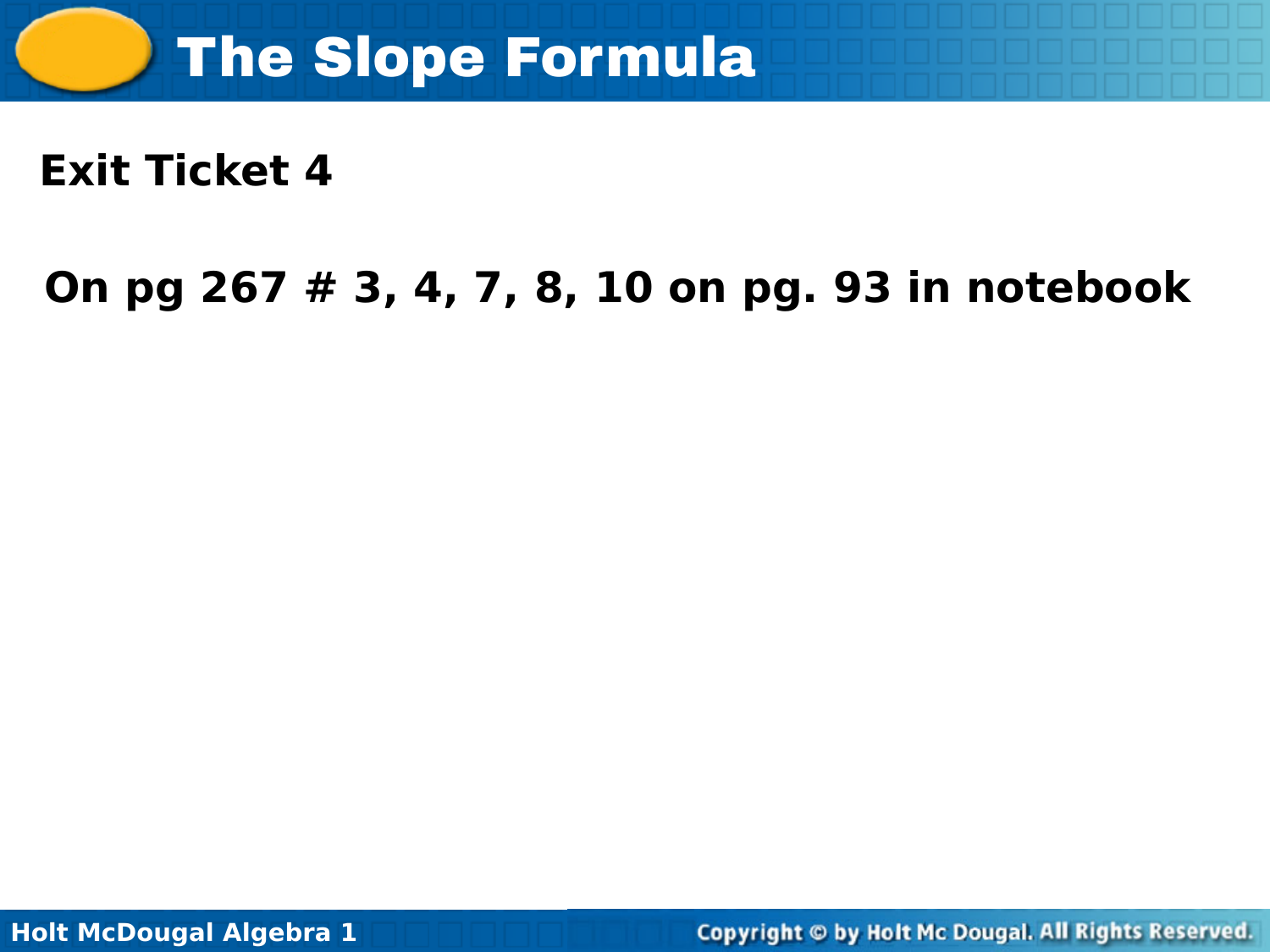

Exit Ticket 4
On pg 267 # 3, 4, 7, 8, 10 on pg. 93 in notebook